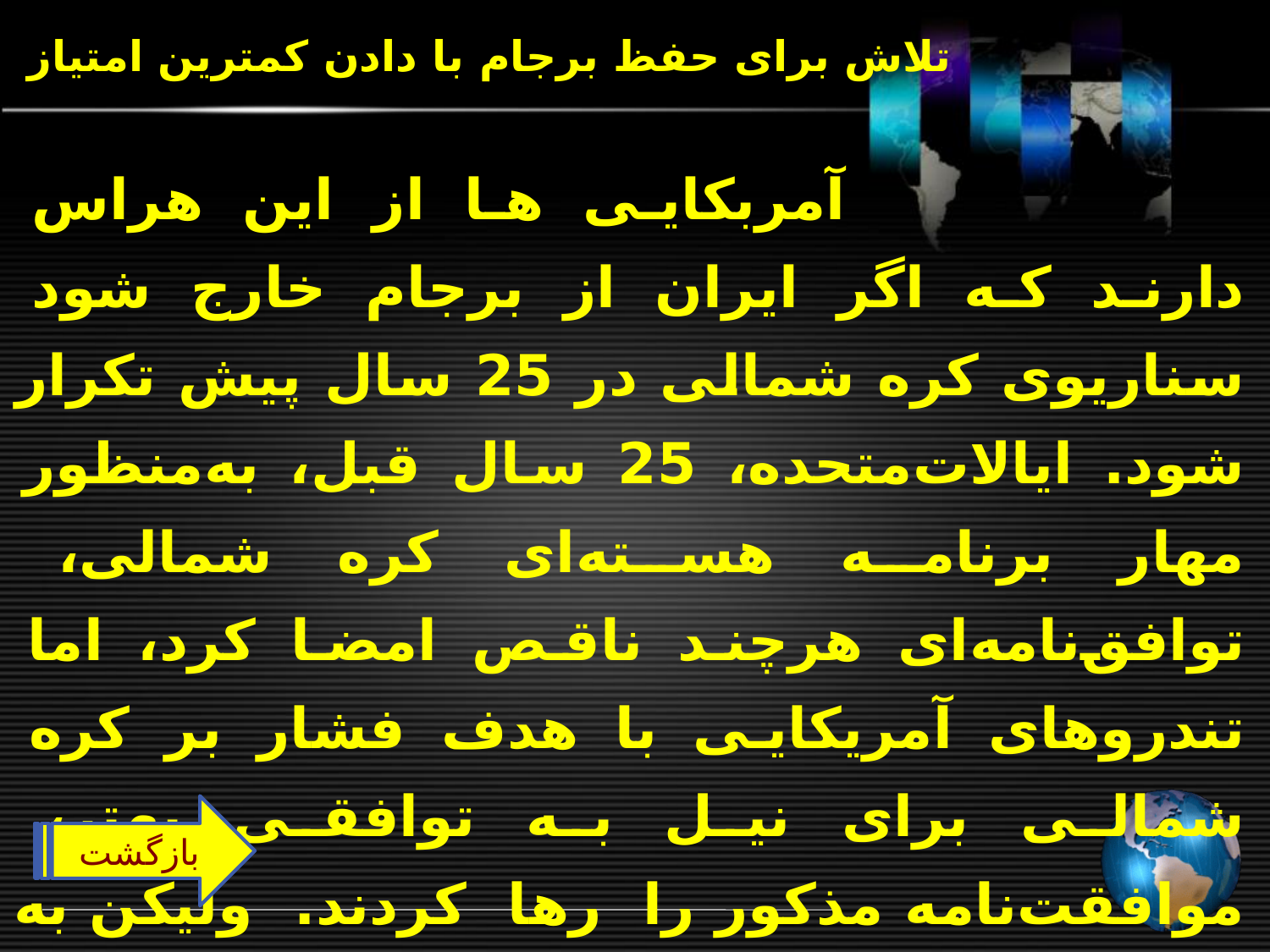

# تلاش برای حفظ برجام با دادن کمترین امتیاز
آمربکایی ها از این هراس دارند که اگر ایران از برجام خارج شود سناریوی کره شمالی در 25 سال پیش تکرار شود. ایالات‌متحده، 25 سال قبل، به‌منظور مهار برنامه هسته‌ای کره شمالی، توافق‌نامه‌ای هرچند ناقص امضا کرد، اما تندروهای آمریکایی با هدف فشار بر کره شمالی برای نیل به توافقی بهتر، موافقت‌نامه مذکور را  رها  کردند.  ولیکن به هدف خود  نرسیدند  و  هم ‌اکنون،  ایالات‌  متحده  با  برنامه   هسته‌ای  افسار  گسیخته
 کره شمالی و خطر جنگ مواجه است.
بازگشت